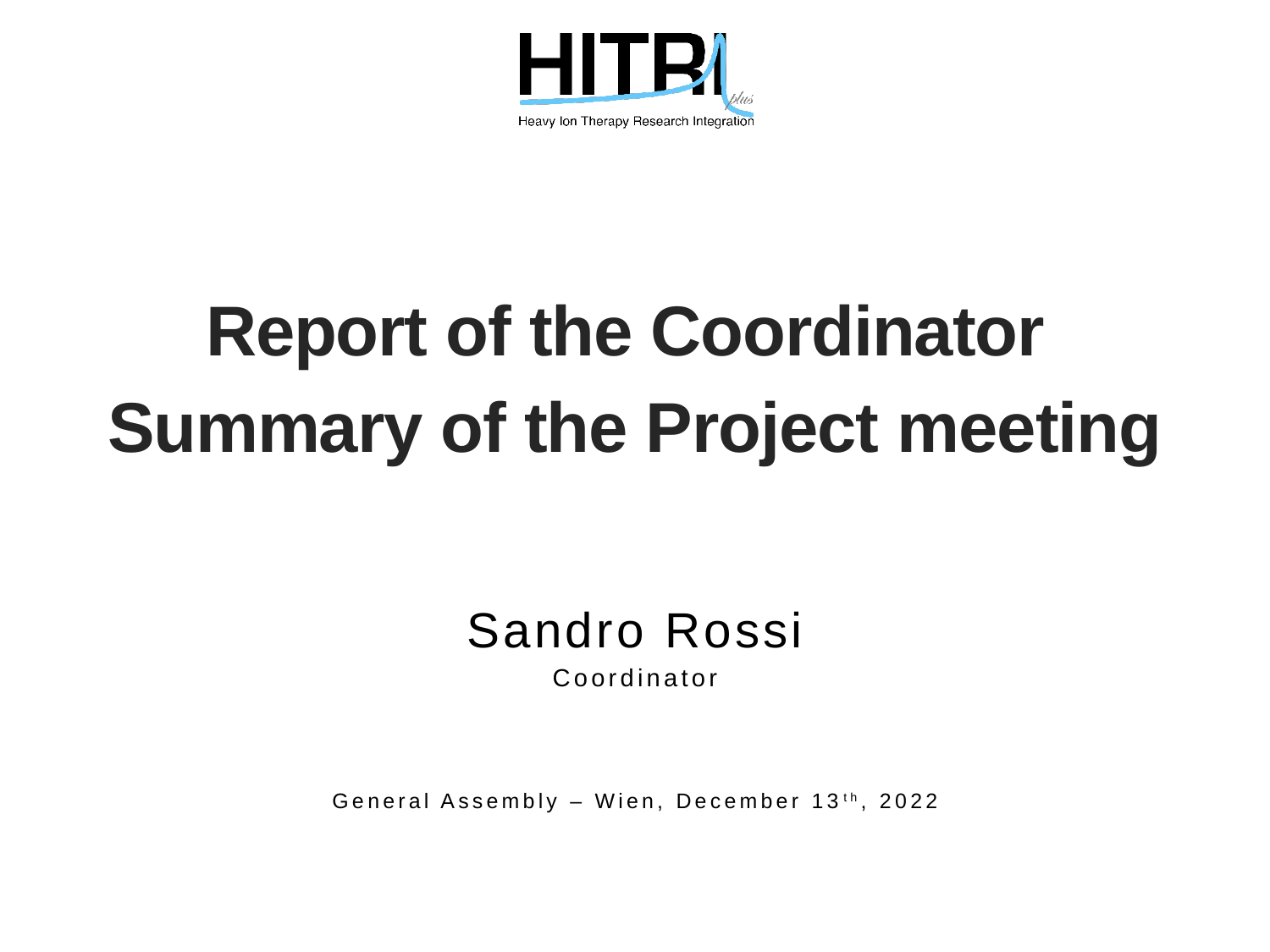

# Report of the Coordinator Summary of the Project meeting
Sandro Rossi
Coordinator

General Assembly – Wien, December 13th, 2022